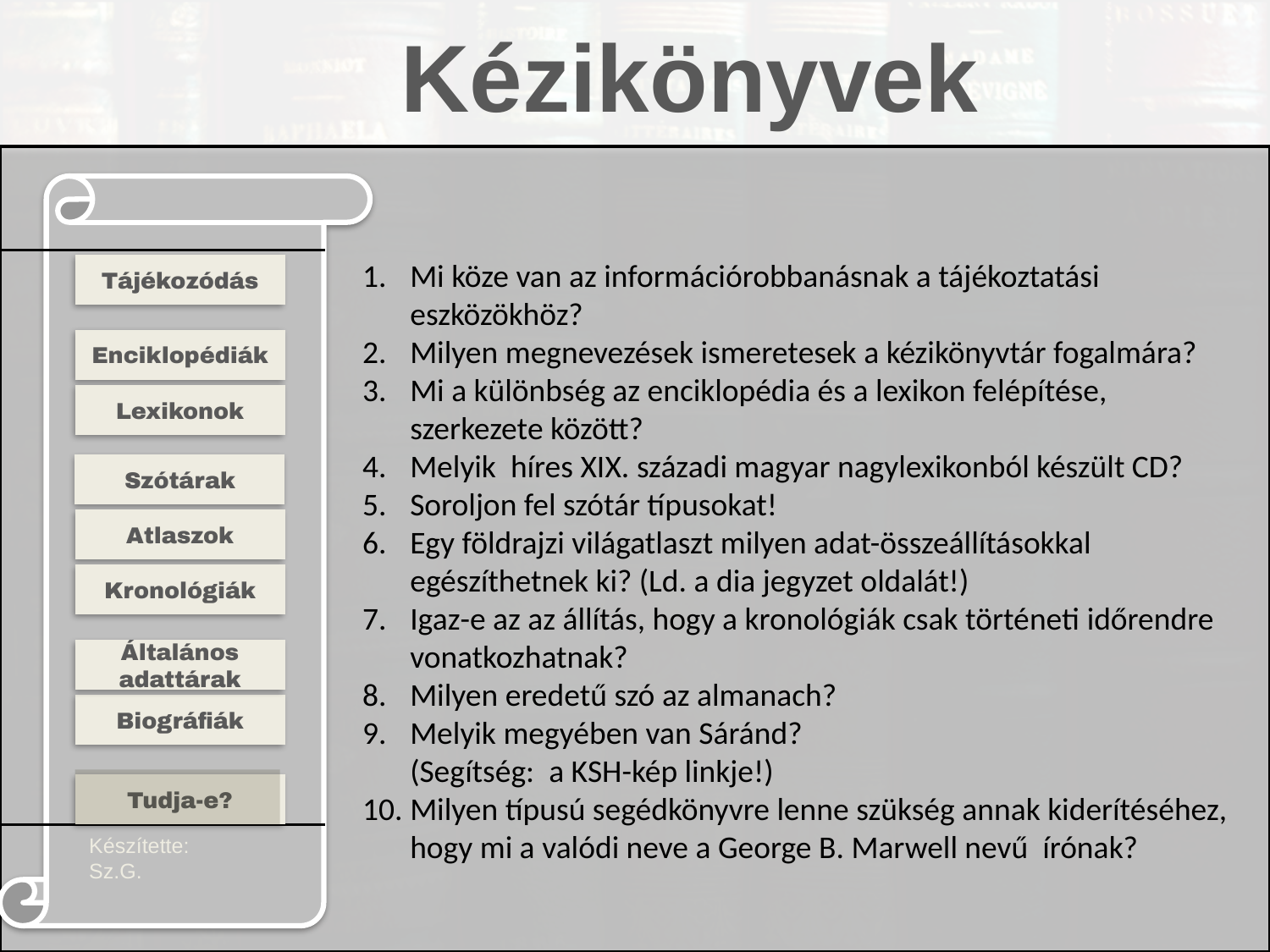

Mi köze van az információrobbanásnak a tájékoztatási eszközökhöz?
Milyen megnevezések ismeretesek a kézikönyvtár fogalmára?
Mi a különbség az enciklopédia és a lexikon felépítése, szerkezete között?
Melyik  híres XIX. századi magyar nagylexikonból készült CD?
Soroljon fel szótár típusokat!
Egy földrajzi világatlaszt milyen adat-összeállításokkal egészíthetnek ki? (Ld. a dia jegyzet oldalát!)
Igaz-e az az állítás, hogy a kronológiák csak történeti időrendre vonatkozhatnak?
Milyen eredetű szó az almanach?
Melyik megyében van Sáránd?
(Segítség:  a KSH-kép linkje!)
Milyen típusú segédkönyvre lenne szükség annak kiderítéséhez, hogy mi a valódi neve a George B. Marwell nevű  írónak?